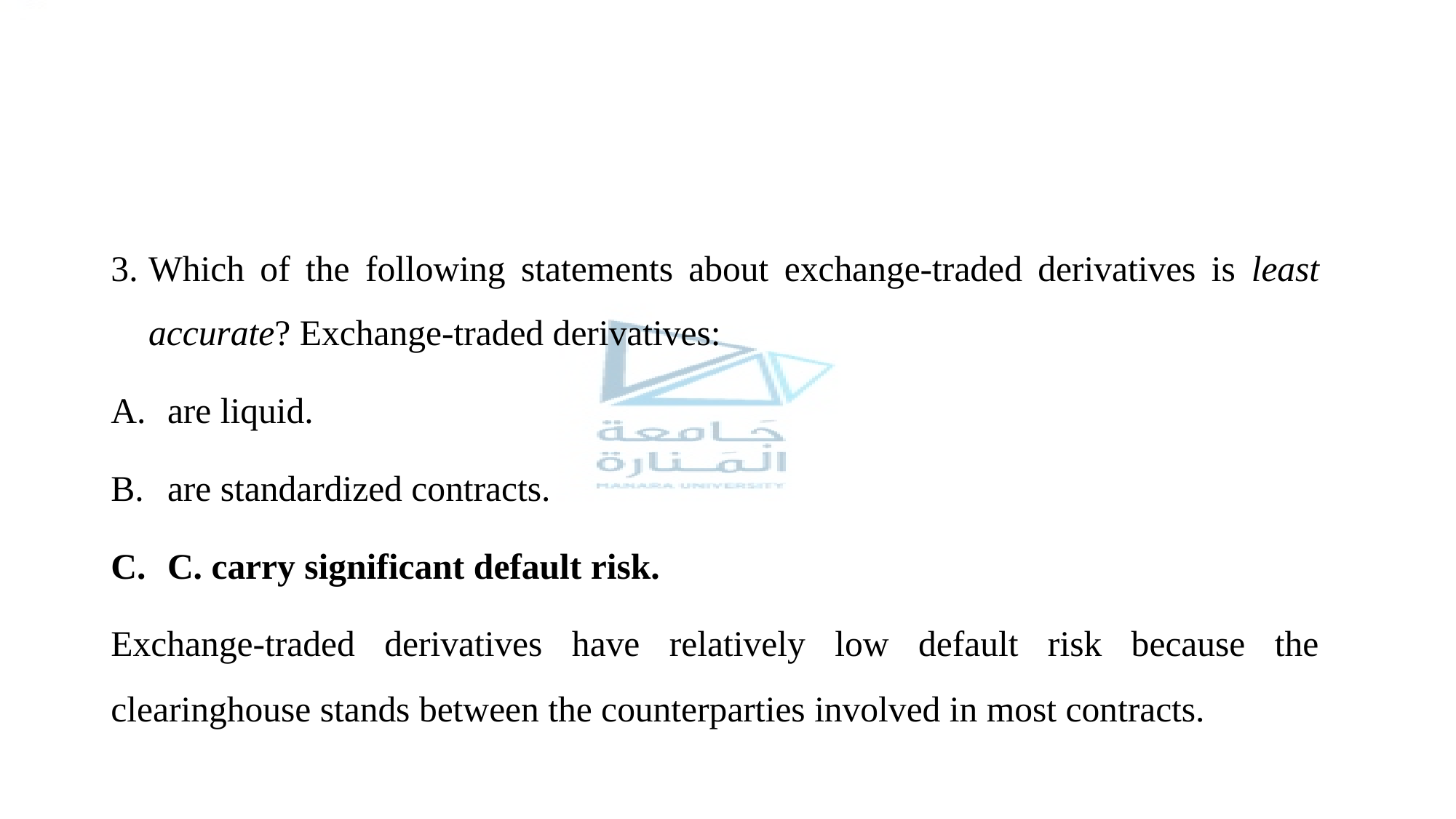

#
Which of the following statements about exchange-traded derivatives is least accurate? Exchange-traded derivatives:
are liquid.
are standardized contracts.
C. carry significant default risk.
Exchange-traded derivatives have relatively low default risk because the clearinghouse stands between the counterparties involved in most contracts.